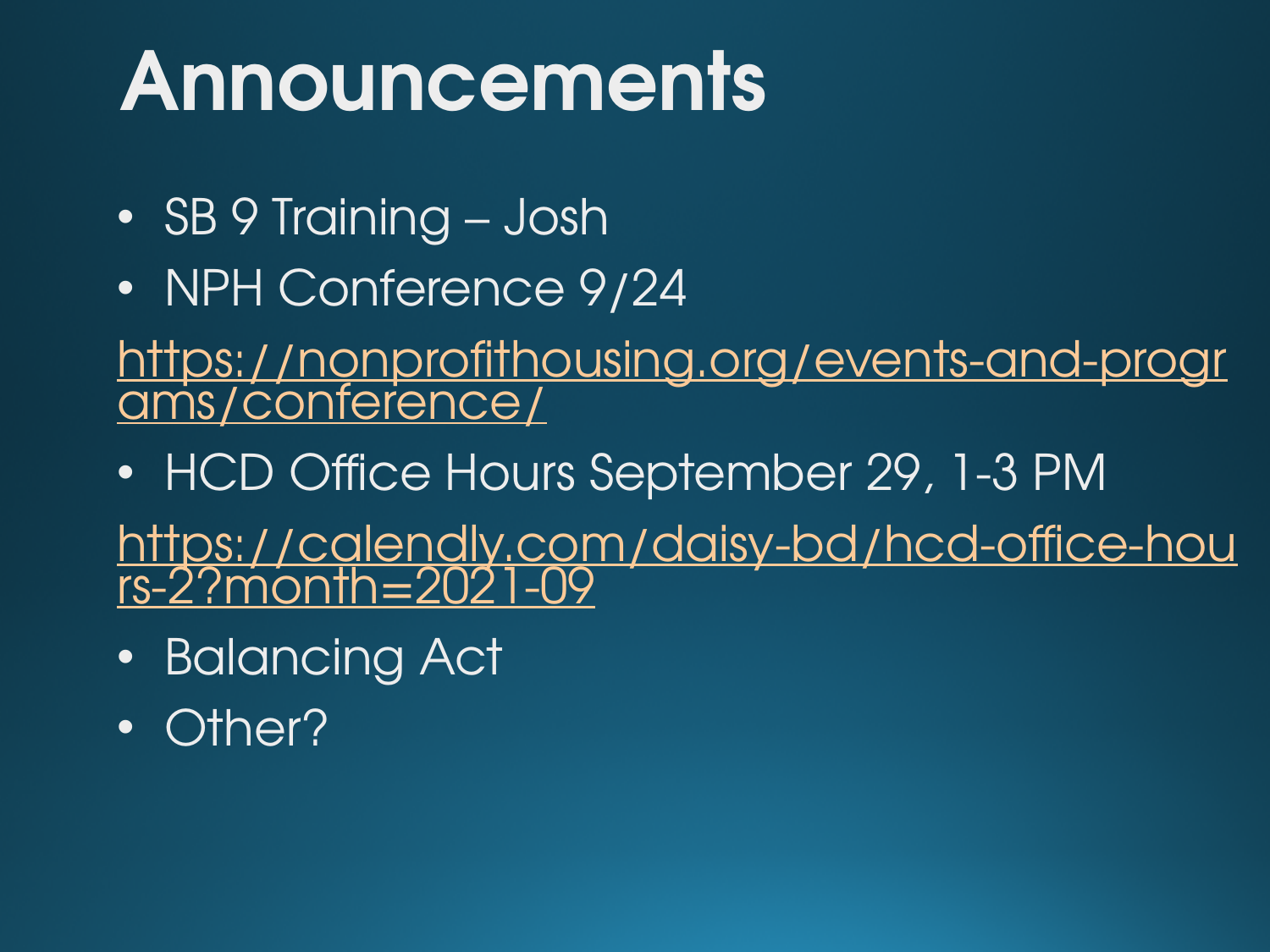

# Announcements
SB 9 Training – Josh
NPH Conference 9/24
https://nonprofithousing.org/events-and-programs/conference/
HCD Office Hours September 29, 1-3 PM
https://calendly.com/daisy-bd/hcd-office-hours-2?month=2021-09
Balancing Act
Other?